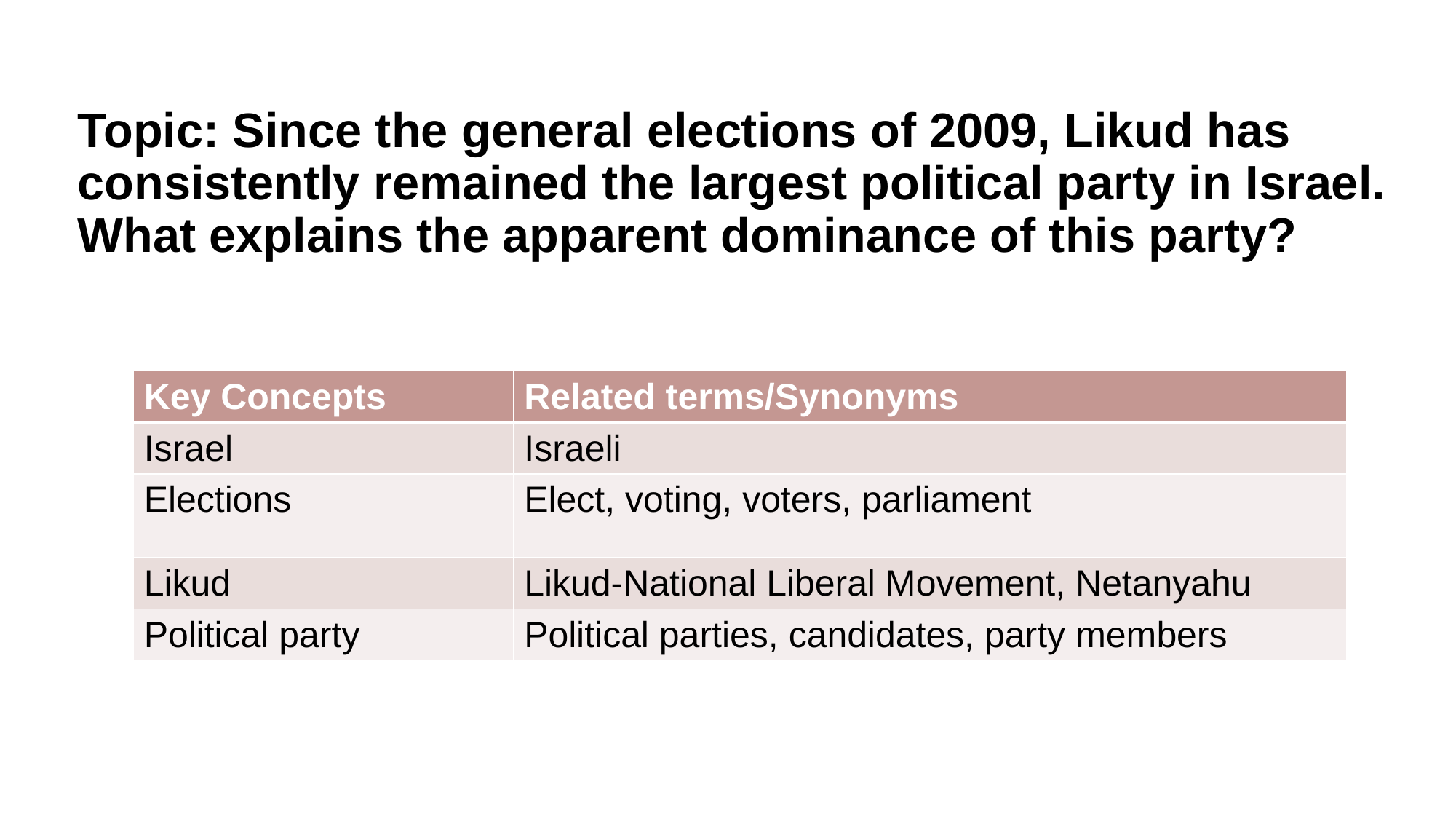

Topic: Since the general elections of 2009, Likud has consistently remained the largest political party in Israel. What explains the apparent dominance of this party?
| Key Concepts | Related terms/Synonyms |
| --- | --- |
| Israel | Israeli |
| Elections | Elect, voting, voters, parliament |
| Likud | Likud-National Liberal Movement, Netanyahu |
| Political party | Political parties, candidates, party members |